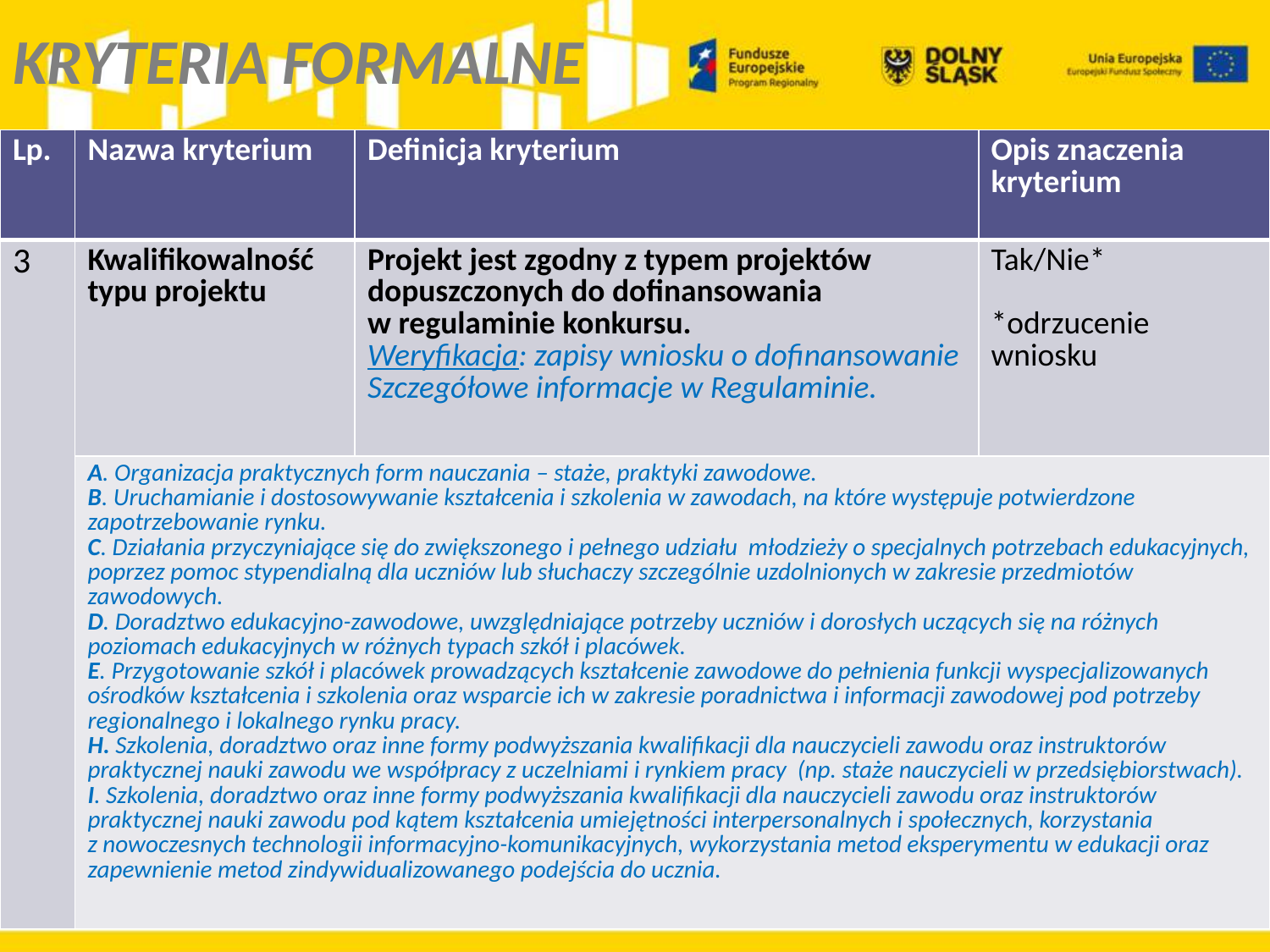

KRYTERIA FORMALNE

| Lp. | Nazwa kryterium | Definicja kryterium | Opis znaczenia kryterium |
| --- | --- | --- | --- |
| 3 | Kwalifikowalność typu projektu | Projekt jest zgodny z typem projektów dopuszczonych do dofinansowania w regulaminie konkursu. Weryfikacja: zapisy wniosku o dofinansowanie Szczegółowe informacje w Regulaminie. | Tak/Nie\* \*odrzucenie wniosku |
|  | A. Organizacja praktycznych form nauczania – staże, praktyki zawodowe. B. Uruchamianie i dostosowywanie kształcenia i szkolenia w zawodach, na które występuje potwierdzone zapotrzebowanie rynku. C. Działania przyczyniające się do zwiększonego i pełnego udziału młodzieży o specjalnych potrzebach edukacyjnych, poprzez pomoc stypendialną dla uczniów lub słuchaczy szczególnie uzdolnionych w zakresie przedmiotów zawodowych. D. Doradztwo edukacyjno-zawodowe, uwzględniające potrzeby uczniów i dorosłych uczących się na różnych poziomach edukacyjnych w różnych typach szkół i placówek. E. Przygotowanie szkół i placówek prowadzących kształcenie zawodowe do pełnienia funkcji wyspecjalizowanych ośrodków kształcenia i szkolenia oraz wsparcie ich w zakresie poradnictwa i informacji zawodowej pod potrzeby regionalnego i lokalnego rynku pracy. H. Szkolenia, doradztwo oraz inne formy podwyższania kwalifikacji dla nauczycieli zawodu oraz instruktorów praktycznej nauki zawodu we współpracy z uczelniami i rynkiem pracy (np. staże nauczycieli w przedsiębiorstwach). I. Szkolenia, doradztwo oraz inne formy podwyższania kwalifikacji dla nauczycieli zawodu oraz instruktorów praktycznej nauki zawodu pod kątem kształcenia umiejętności interpersonalnych i społecznych, korzystania z nowoczesnych technologii informacyjno-komunikacyjnych, wykorzystania metod eksperymentu w edukacji oraz zapewnienie metod zindywidualizowanego podejścia do ucznia. |  |  |